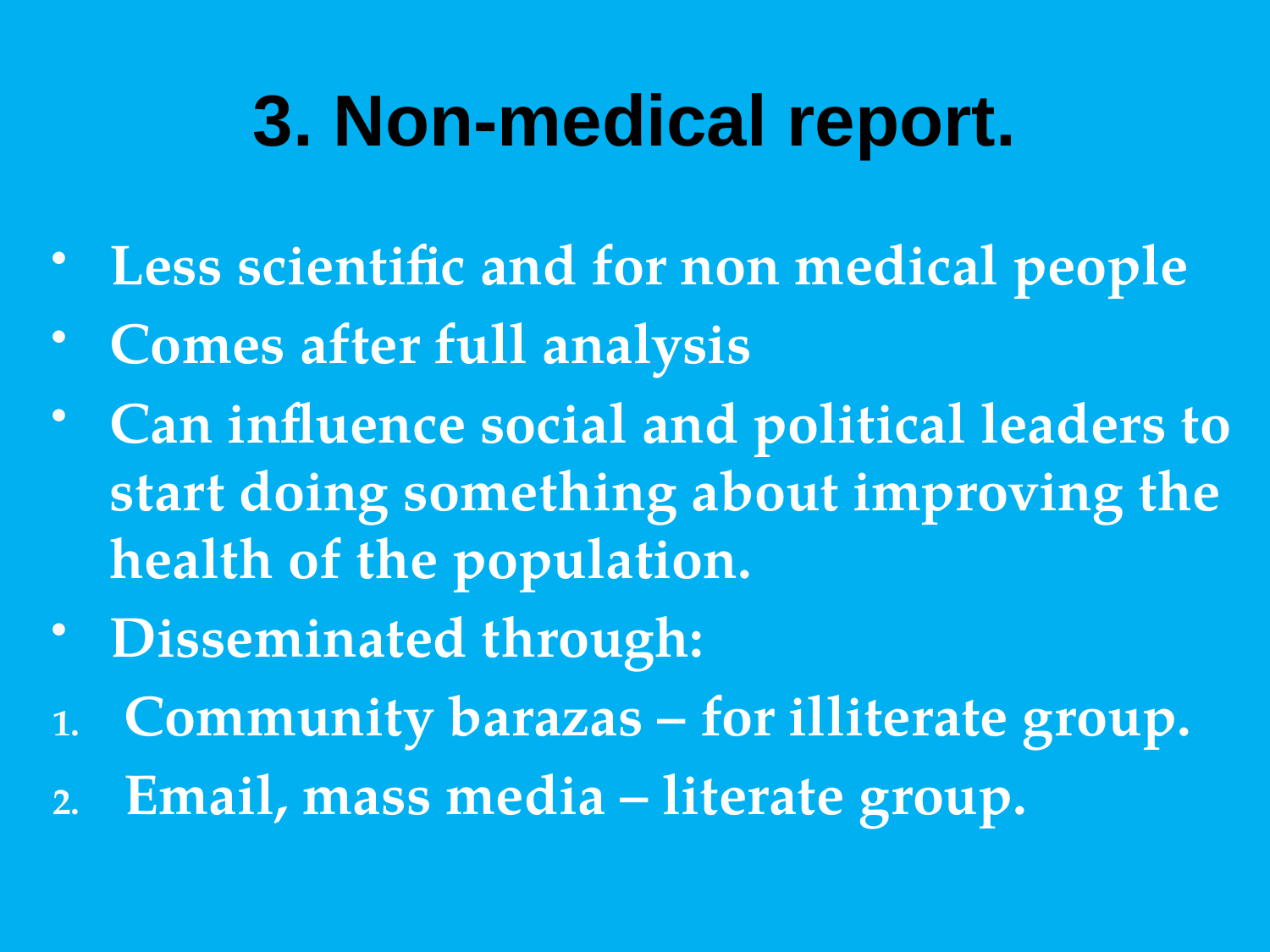

# 3. Non-medical report.
Less scientific and for non medical people
Comes after full analysis
Can influence social and political leaders to start doing something about improving the health of the population.
Disseminated through:
Community barazas – for illiterate group.
Email, mass media – literate group.